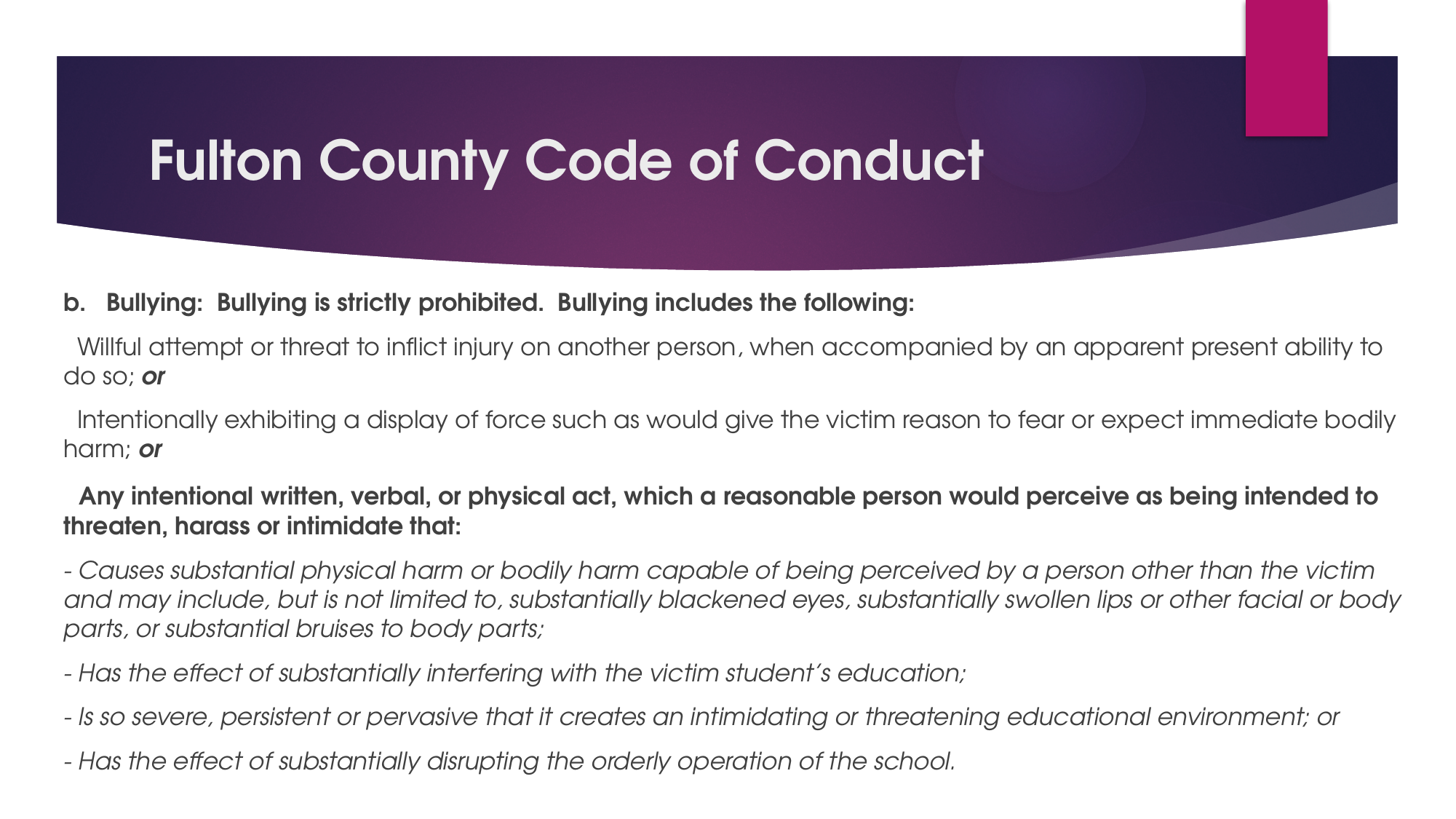

# Fulton County Code of Conduct
b.   Bullying:  Bullying is strictly prohibited.  Bullying includes the following:
  Willful attempt or threat to inflict injury on another person, when accompanied by an apparent present ability to do so; or
  Intentionally exhibiting a display of force such as would give the victim reason to fear or expect immediate bodily harm; or
  Any intentional written, verbal, or physical act, which a reasonable person would perceive as being intended to threaten, harass or intimidate that:
- Causes substantial physical harm or bodily harm capable of being perceived by a person other than the victim and may include, but is not limited to, substantially blackened eyes, substantially swollen lips or other facial or body parts, or substantial bruises to body parts;
- Has the effect of substantially interfering with the victim student’s education;
- Is so severe, persistent or pervasive that it creates an intimidating or threatening educational environment; or
- Has the effect of substantially disrupting the orderly operation of the school.